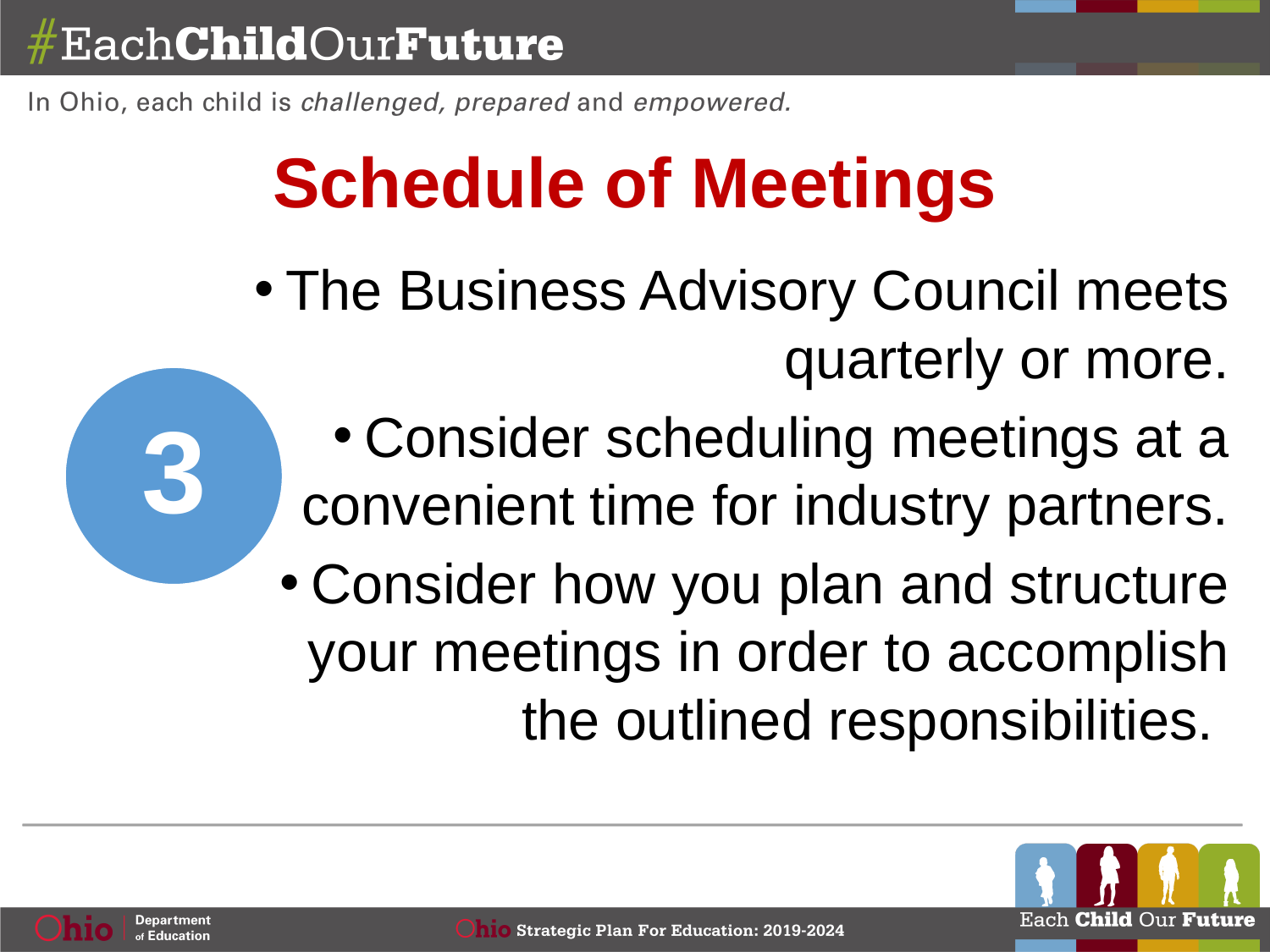

Schedule of Meetings
The Business Advisory Council meets quarterly or more.
Consider scheduling meetings at a convenient time for industry partners.
Consider how you plan and structure your meetings in order to accomplish the outlined responsibilities.

3